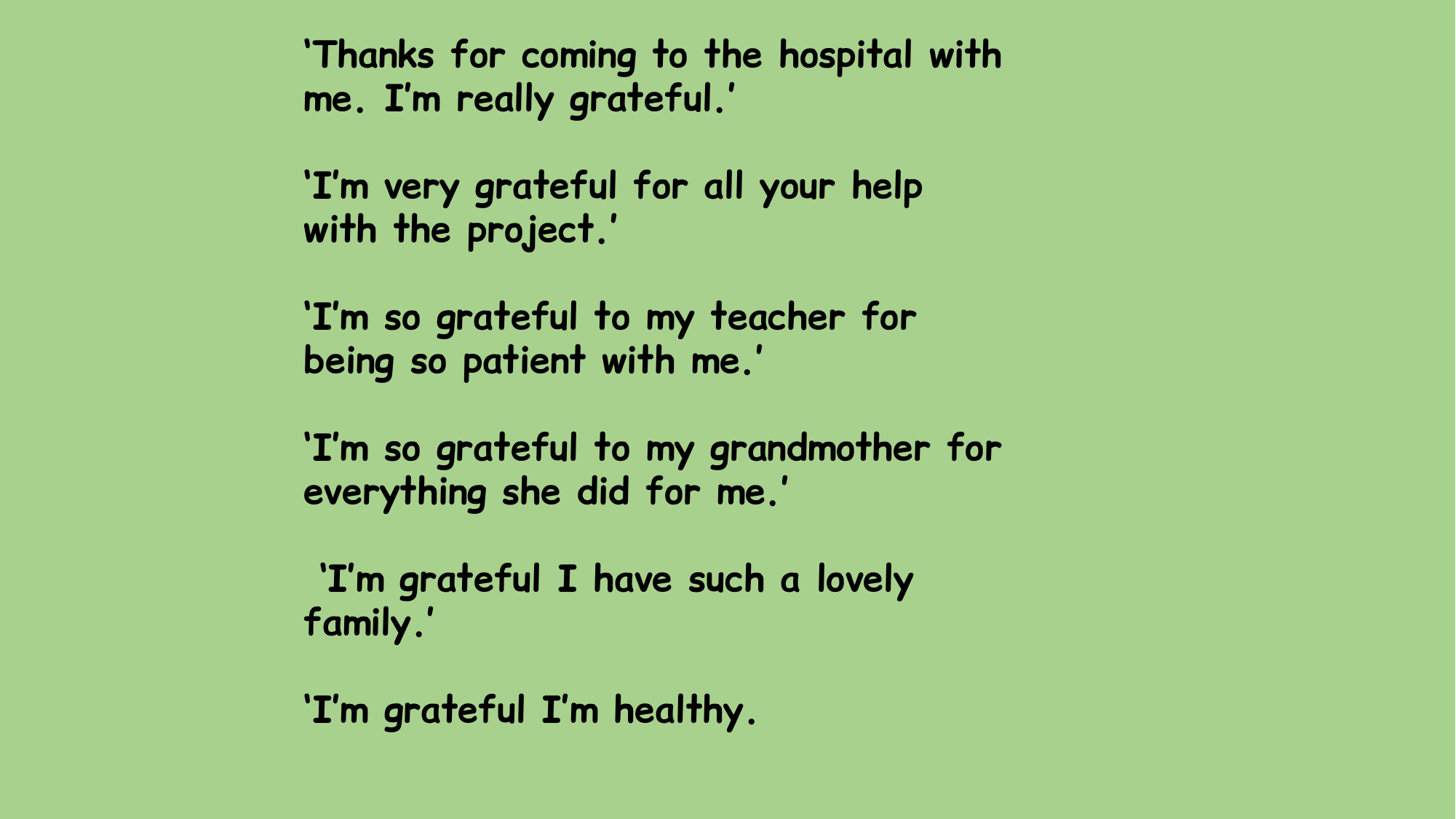

‘Thanks for coming to the hospital with me. I’m really grateful.’

‘I’m very grateful for all your help with the project.’

‘I’m so grateful to my teacher for being so patient with me.’

‘I’m so grateful to my grandmother for everything she did for me.’

 ‘I’m grateful I have such a lovely family.’

‘I’m grateful I’m healthy.